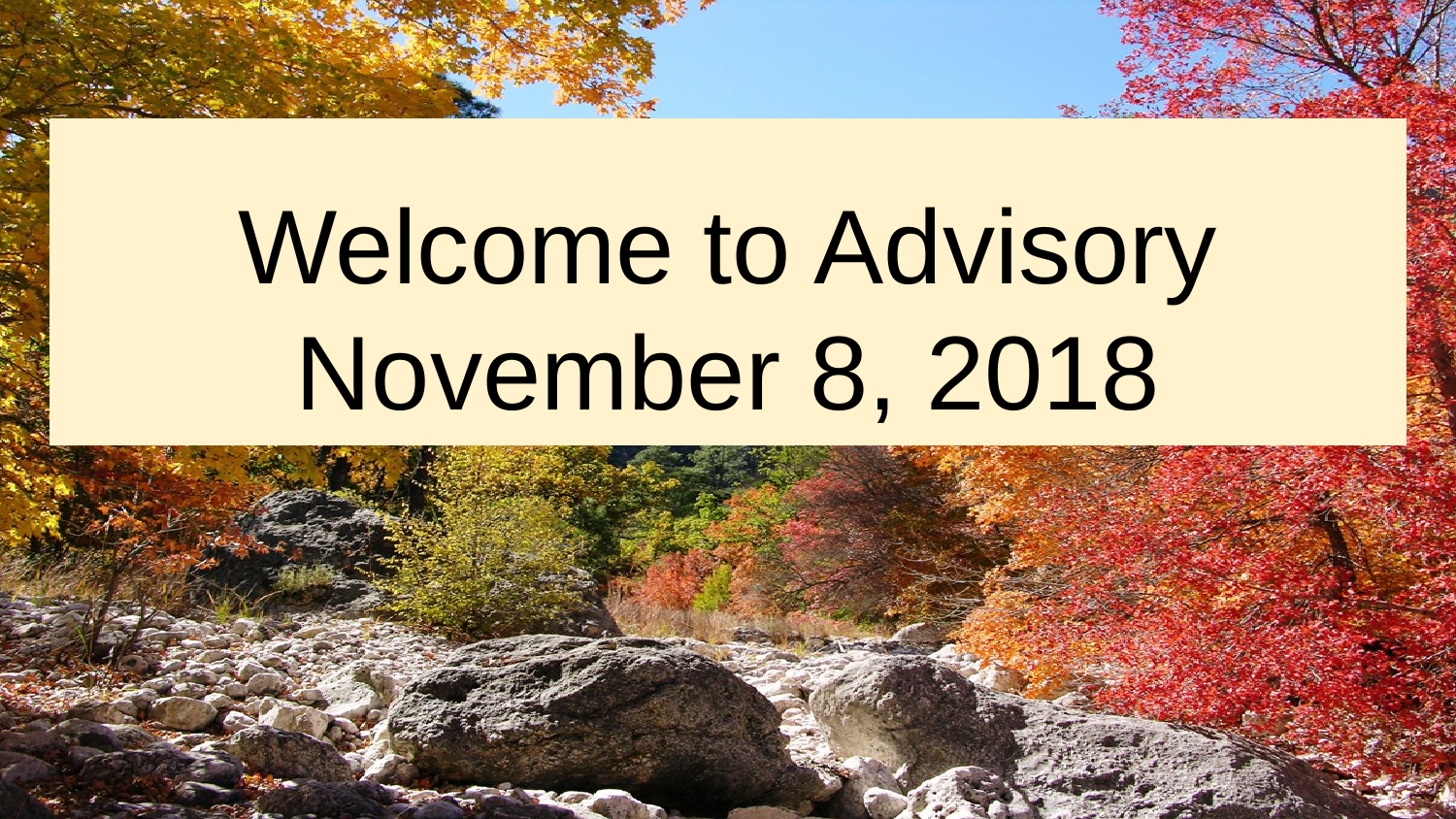

# Welcome to Advisory
November 8, 2018